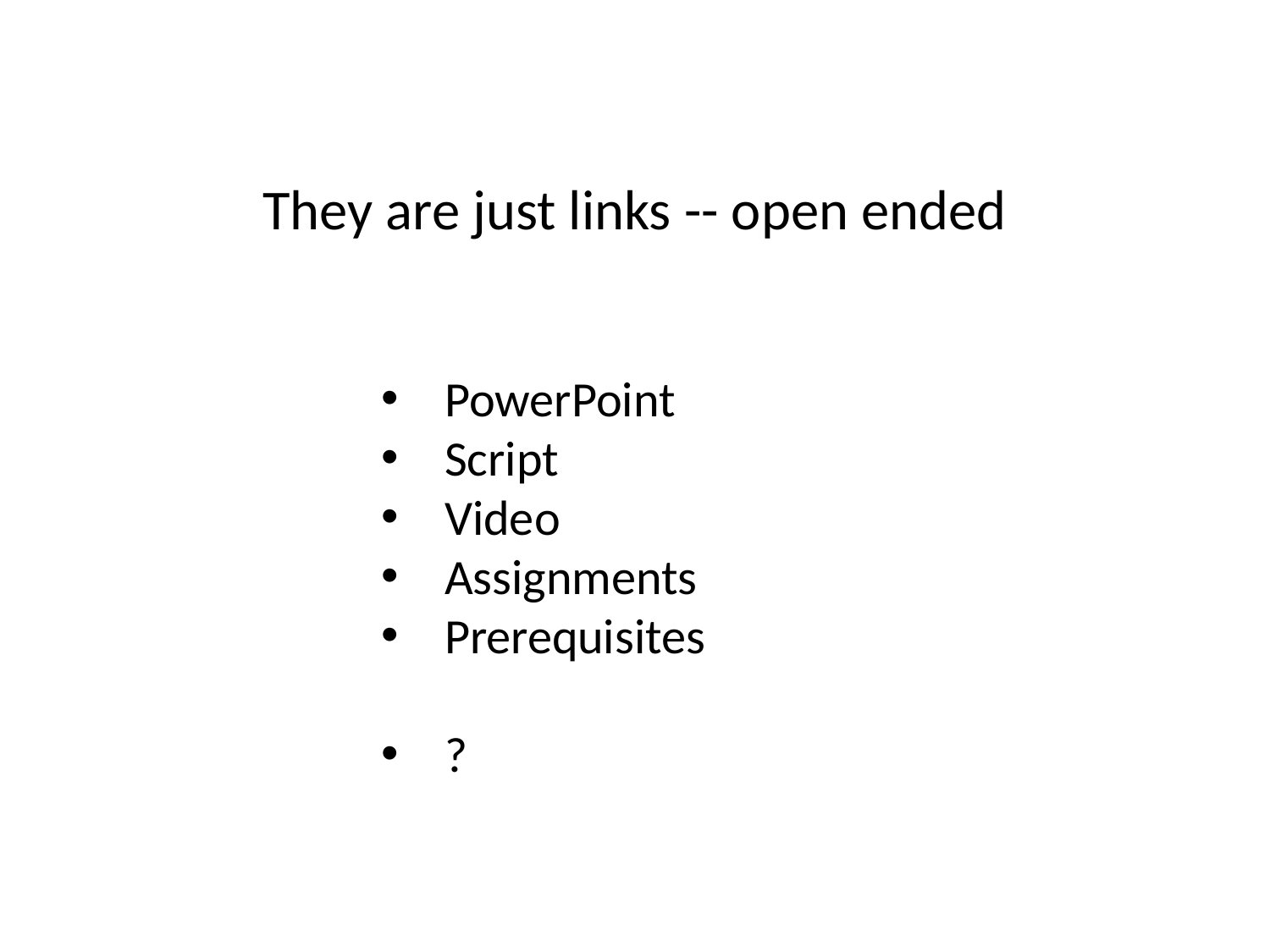

They are just links -- open ended
PowerPoint
Script
Video
Assignments
Prerequisites

?